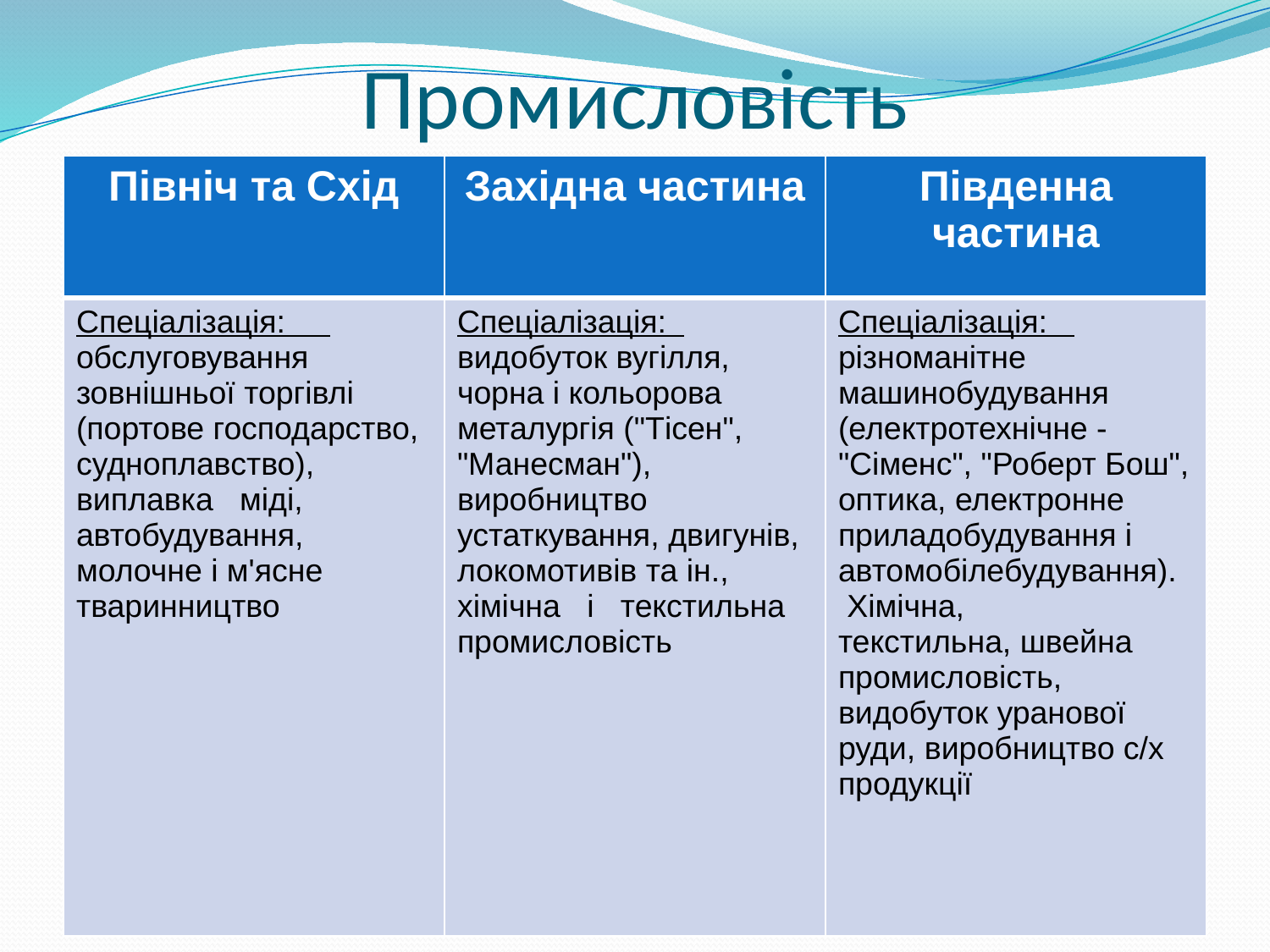

# Промисловість
| Північ та Схід | Західна частина | Південна частина |
| --- | --- | --- |
| Спеціалізація: обслуговування зовнішньої торгівлі (портове господарство, судноплавство), виплавка міді, автобудування, молочне і м'ясне тваринництво | Спеціалізація: видобуток вугілля, чорна і кольорова металургія ("Тісен", "Манесман"), виробництво устаткування, двигунів, локомотивів та ін., хімічна і текстильна промисловість | Спеціалізація: різноманітне машинобудування (електротехнічне - "Сіменс", "Роберт Бош", оптика, електронне приладобудування і автомобілебудування). Хімічна, текстильна, швейна промисловість, видобуток уранової руди, виробництво с/х продукції |